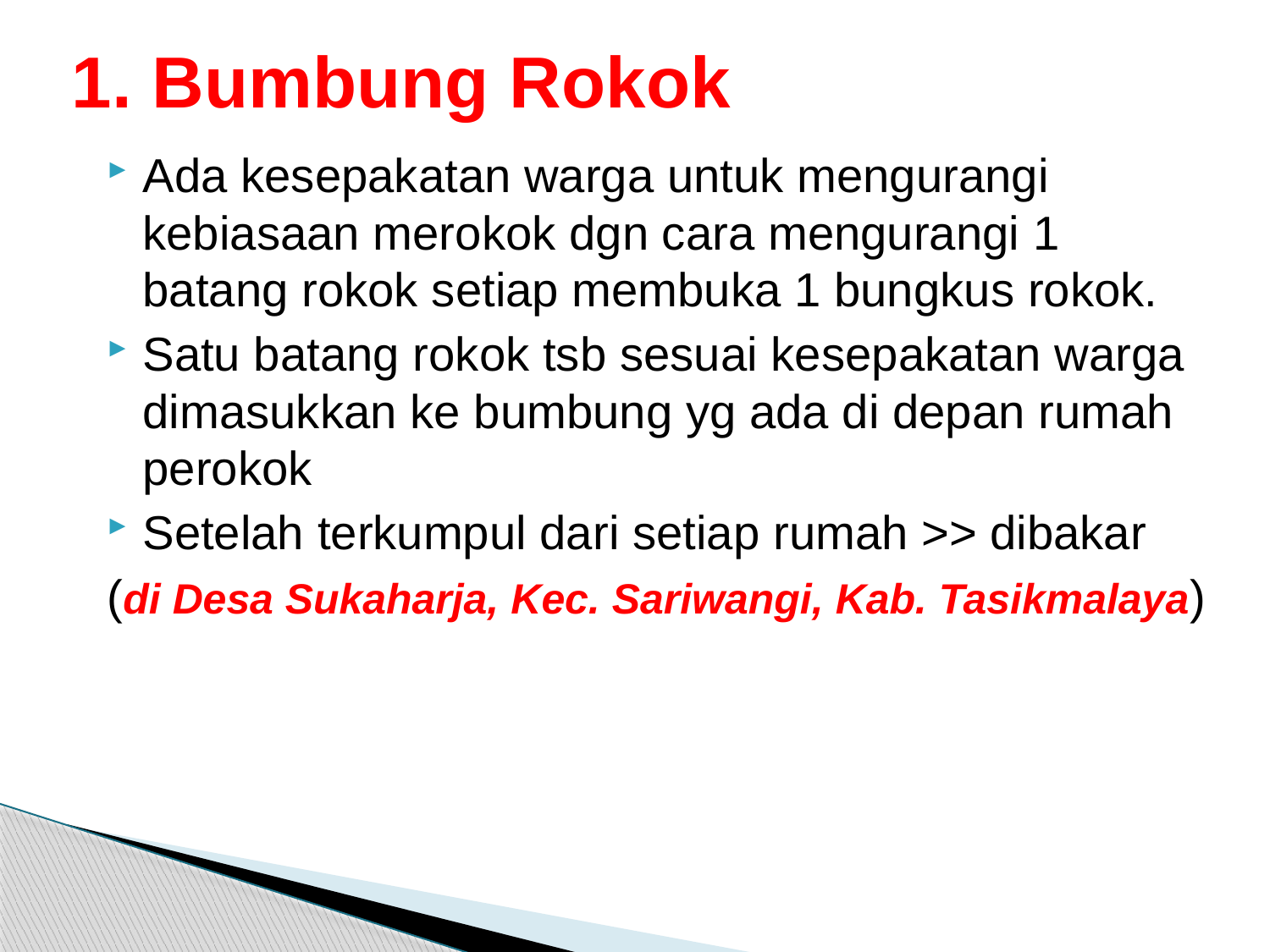

# 1. Bumbung Rokok
Ada kesepakatan warga untuk mengurangi kebiasaan merokok dgn cara mengurangi 1 batang rokok setiap membuka 1 bungkus rokok.
Satu batang rokok tsb sesuai kesepakatan warga dimasukkan ke bumbung yg ada di depan rumah perokok
Setelah terkumpul dari setiap rumah >> dibakar
(di Desa Sukaharja, Kec. Sariwangi, Kab. Tasikmalaya)